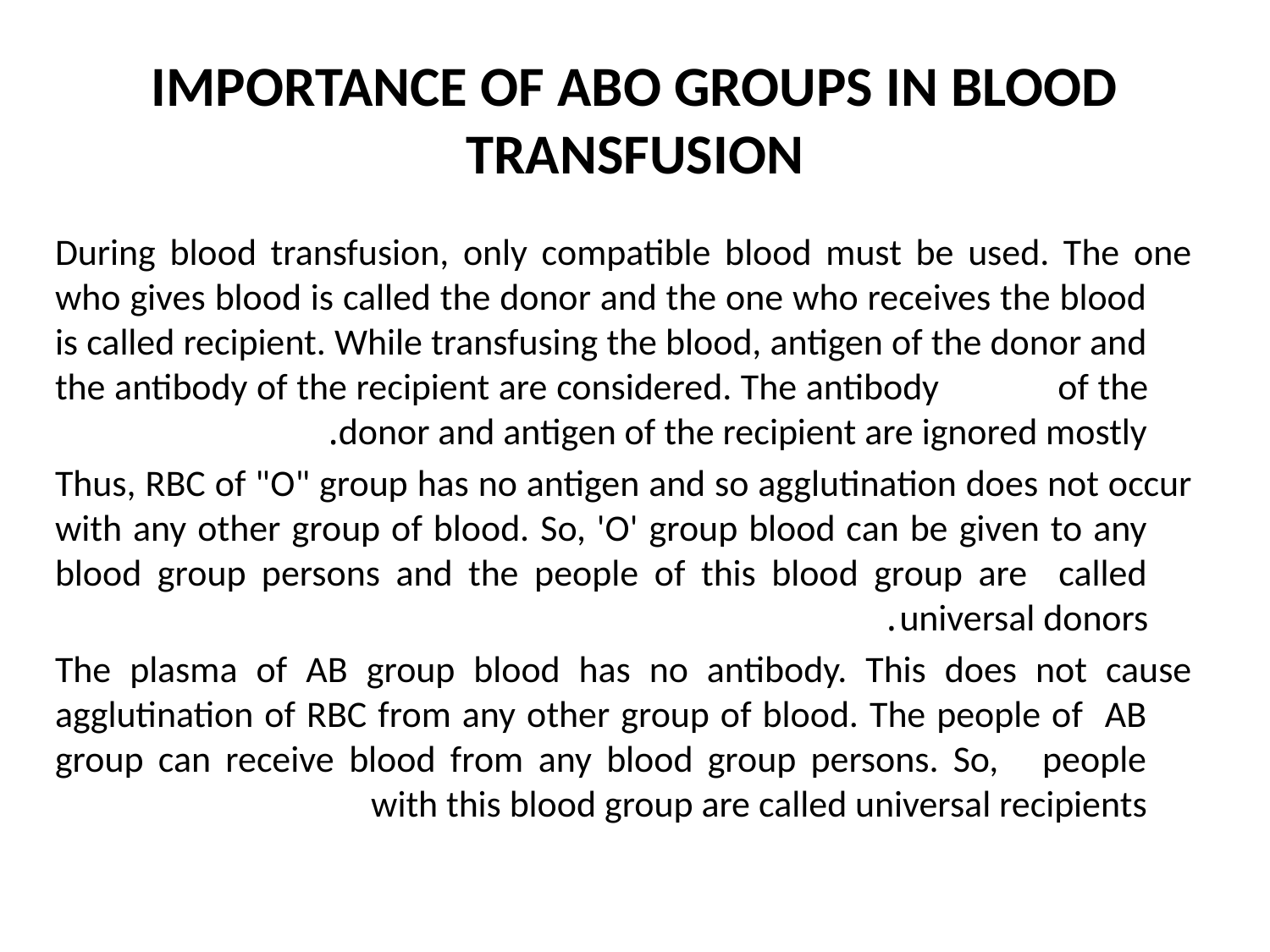

# IMPORTANCE OF ABO GROUPS IN BLOOD TRANSFUSION
During blood transfusion, only compatible blood must be used. The one who gives blood is called the donor and the one who receives the blood is called recipient. While transfusing the blood, antigen of the donor and the antibody of the recipient are considered. The antibody             of the donor and antigen of the recipient are ignored mostly.
Thus, RBC of "O" group has no antigen and so agglutination does not occur with any other group of blood. So, 'O' group blood can be given to any blood group persons and the people of this blood group are  called universal donors.
The plasma of AB group blood has no antibody. This does not cause agglutination of RBC from any other group of blood. The people of  AB group can receive blood from any blood group persons. So,   people with this blood group are called universal recipients